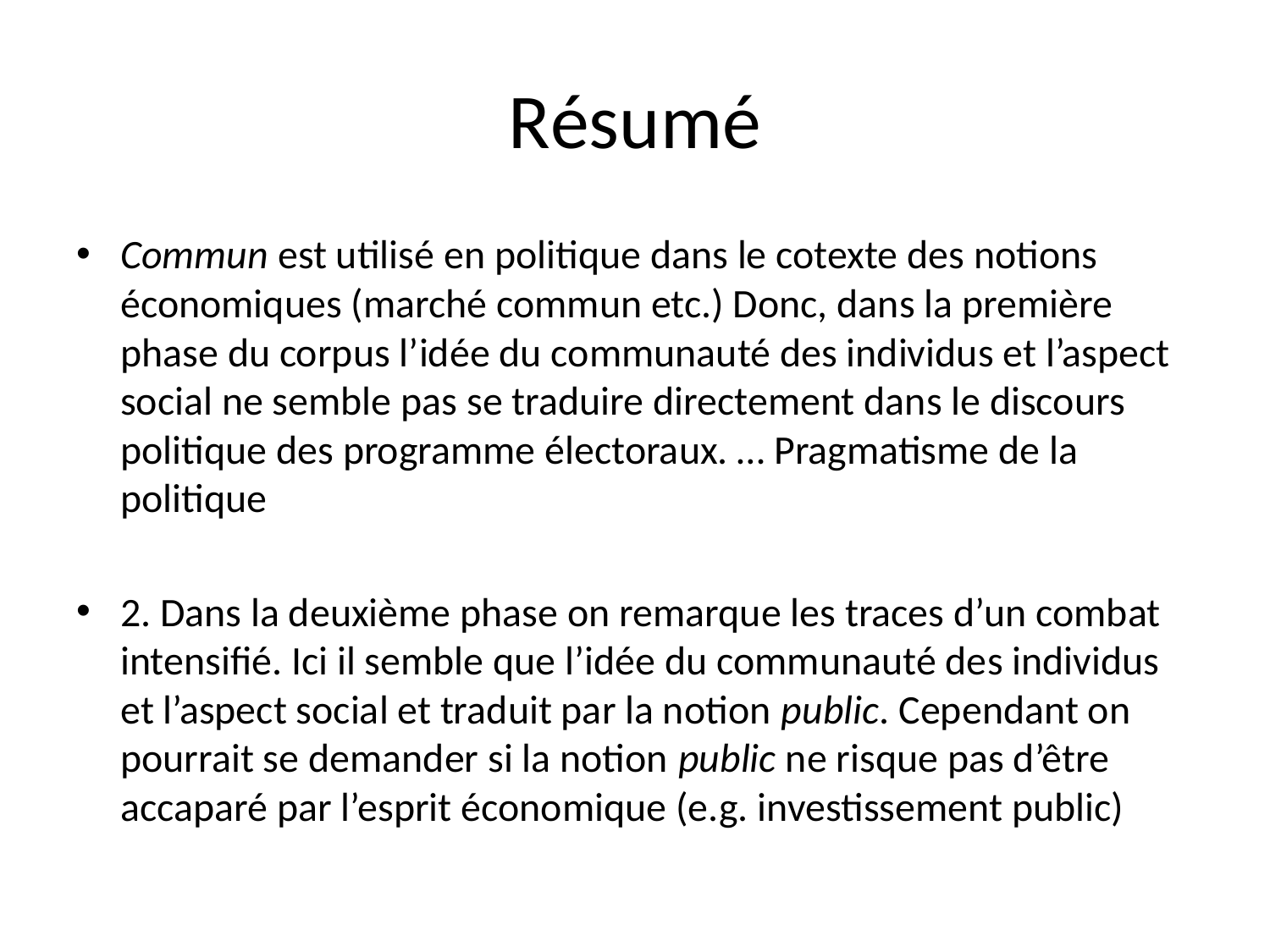

# Résumé
Commun est utilisé en politique dans le cotexte des notions économiques (marché commun etc.) Donc, dans la première phase du corpus l’idée du communauté des individus et l’aspect social ne semble pas se traduire directement dans le discours politique des programme électoraux. … Pragmatisme de la politique

2. Dans la deuxième phase on remarque les traces d’un combat intensifié. Ici il semble que l’idée du communauté des individus et l’aspect social et traduit par la notion public. Cependant on pourrait se demander si la notion public ne risque pas d’être accaparé par l’esprit économique (e.g. investissement public)